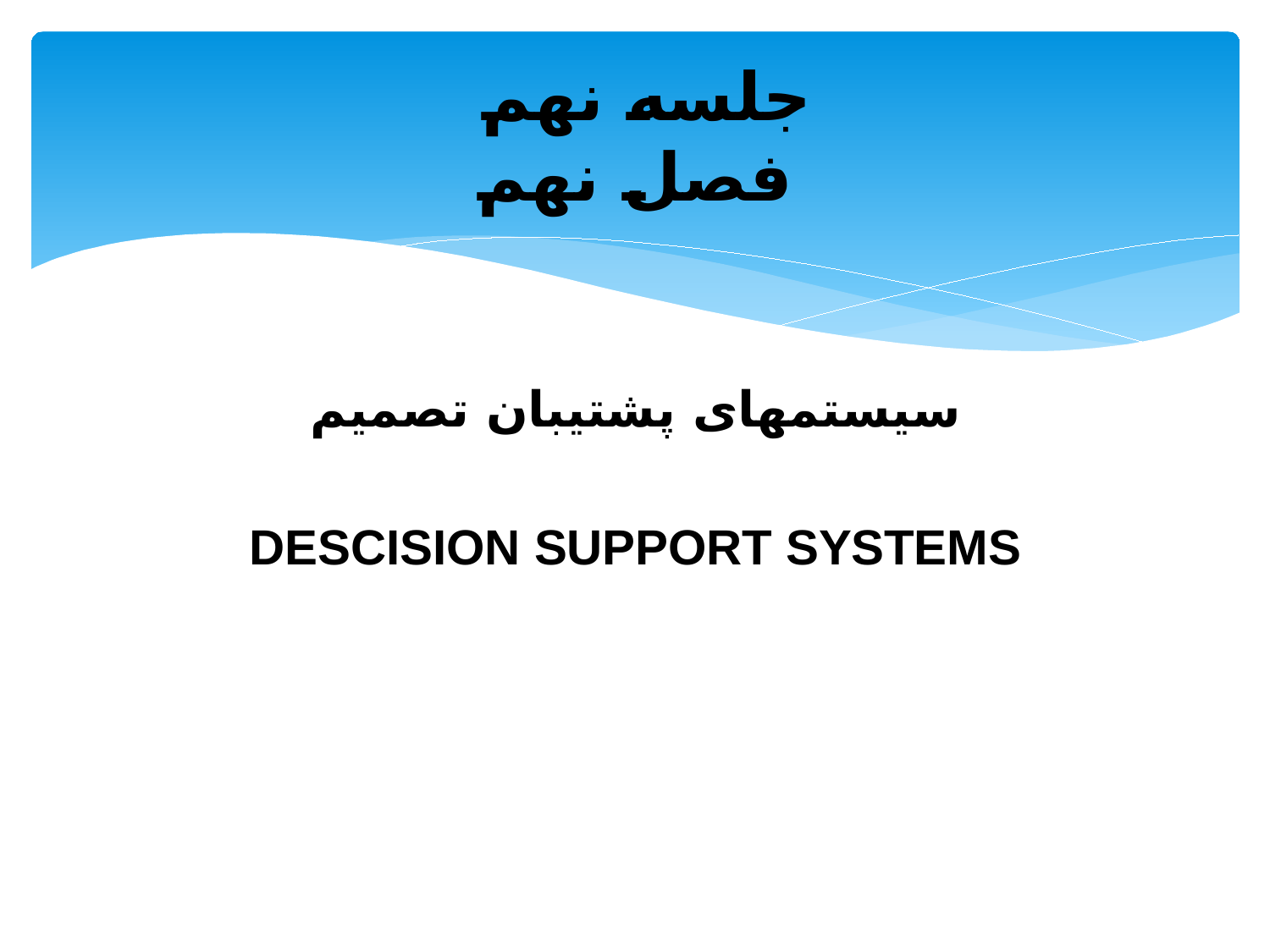

# جلسه نهم فصل نهم
سیستمهای پشتیبان تصمیم

DESCISION SUPPORT SYSTEMS